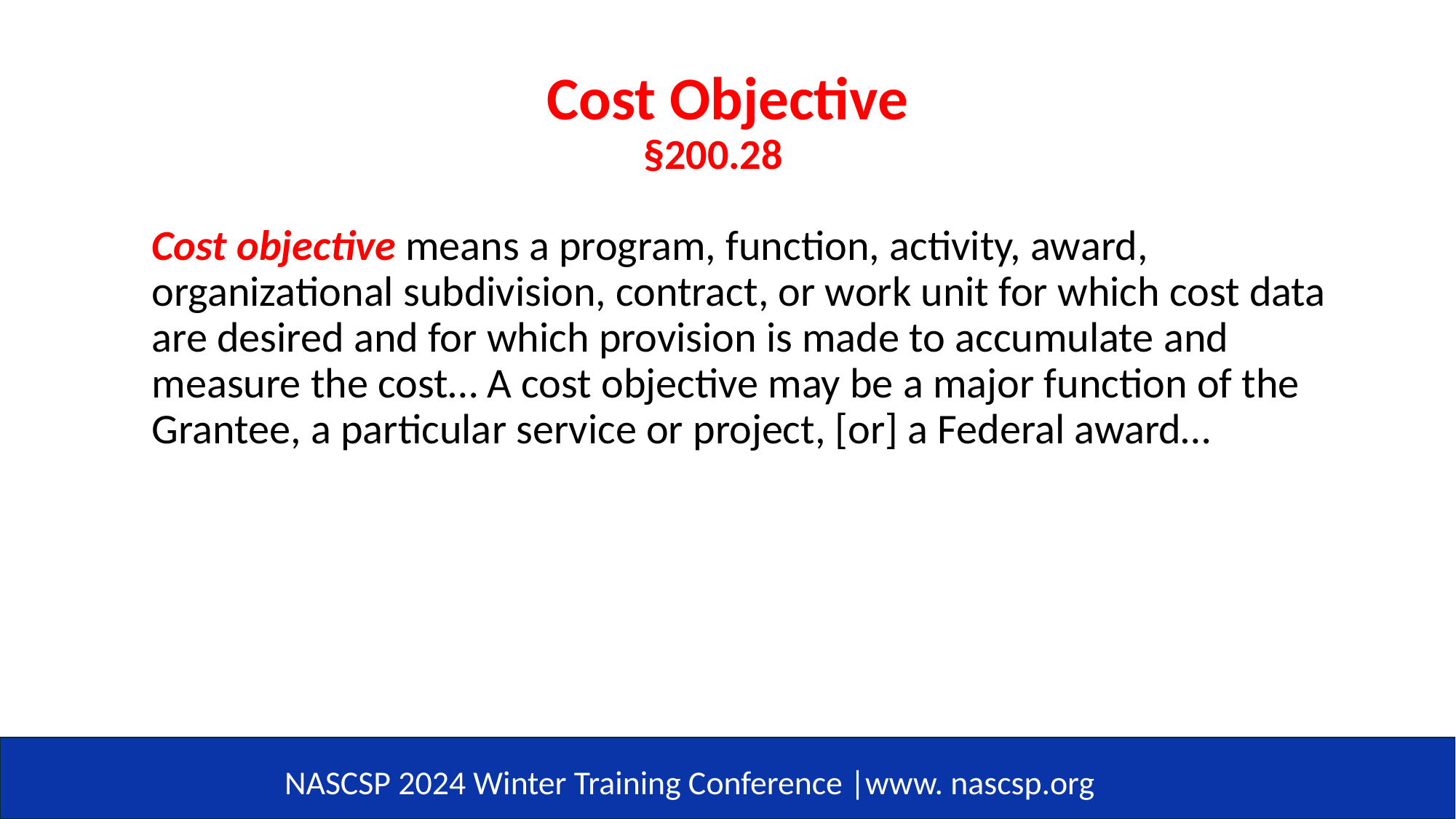

# Cost Objective §200.28
Cost objective means a program, function, activity, award, organizational subdivision, contract, or work unit for which cost data are desired and for which provision is made to accumulate and measure the cost… A cost objective may be a major function of the Grantee, a particular service or project, [or] a Federal award…